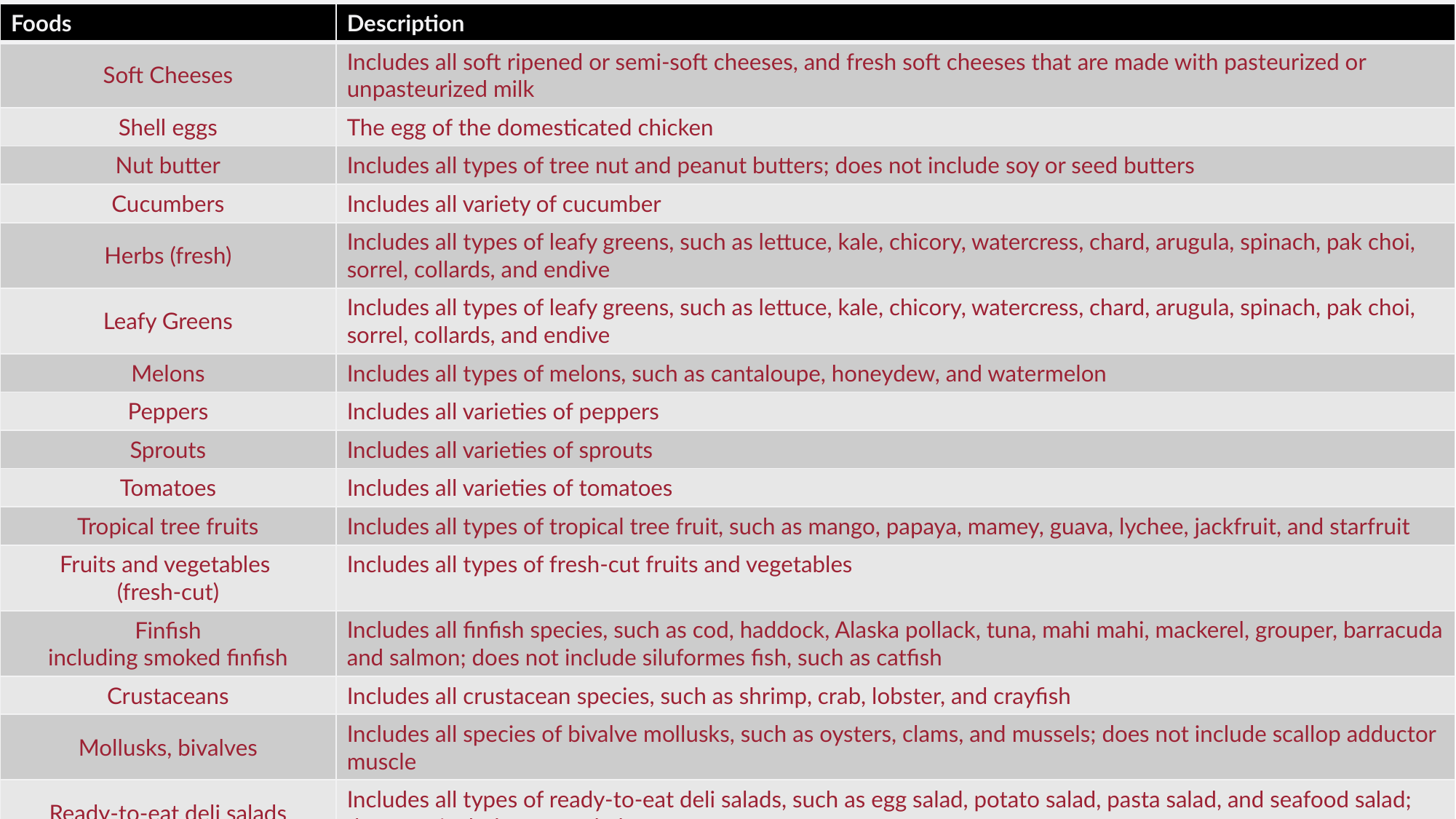

| Foods | Description |
| --- | --- |
| Soft Cheeses | Includes all soft ripened or semi-soft cheeses, and fresh soft cheeses that are made with pasteurized or unpasteurized milk |
| Shell eggs | The egg of the domesticated chicken |
| Nut butter | Includes all types of tree nut and peanut butters; does not include soy or seed butters |
| Cucumbers | Includes all variety of cucumber |
| Herbs (fresh) | Includes all types of leafy greens, such as lettuce, kale, chicory, watercress, chard, arugula, spinach, pak choi, sorrel, collards, and endive |
| Leafy Greens | Includes all types of leafy greens, such as lettuce, kale, chicory, watercress, chard, arugula, spinach, pak choi, sorrel, collards, and endive |
| Melons | Includes all types of melons, such as cantaloupe, honeydew, and watermelon |
| Peppers | Includes all varieties of peppers |
| Sprouts | Includes all varieties of sprouts |
| Tomatoes | Includes all varieties of tomatoes |
| Tropical tree fruits | Includes all types of tropical tree fruit, such as mango, papaya, mamey, guava, lychee, jackfruit, and starfruit |
| Fruits and vegetables (fresh-cut) | Includes all types of fresh-cut fruits and vegetables |
| Finfish including smoked finfish | Includes all finfish species, such as cod, haddock, Alaska pollack, tuna, mahi mahi, mackerel, grouper, barracuda and salmon; does not include siluformes fish, such as catfish |
| Crustaceans | Includes all crustacean species, such as shrimp, crab, lobster, and crayfish |
| Mollusks, bivalves | Includes all species of bivalve mollusks, such as oysters, clams, and mussels; does not include scallop adductor muscle |
| Ready-to-eat deli salads | Includes all types of ready-to-eat deli salads, such as egg salad, potato salad, pasta salad, and seafood salad; does not include meat salads |
#
Indigenous Food and Agriculture initiative